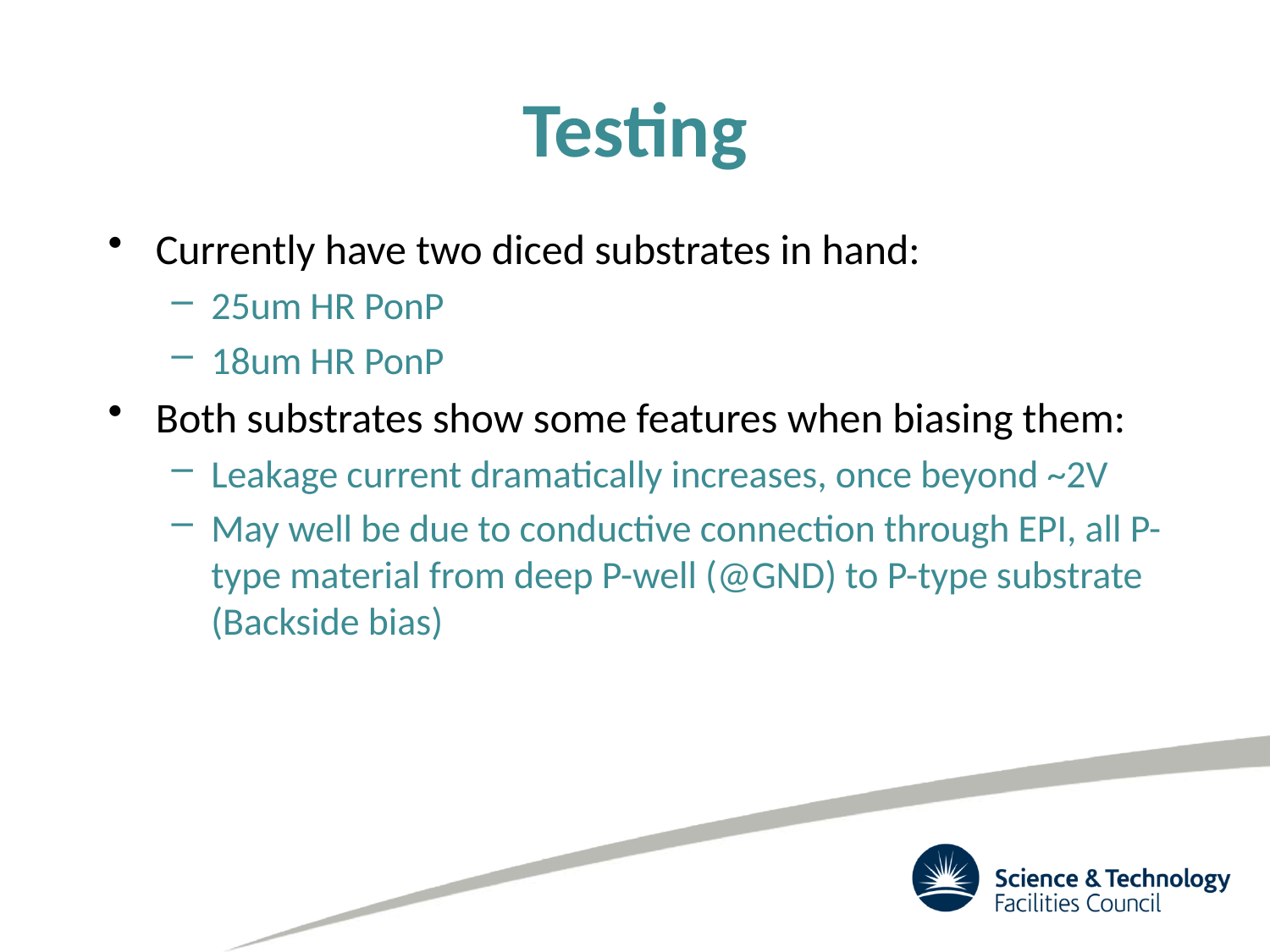

# Testing
Currently have two diced substrates in hand:
25um HR PonP
18um HR PonP
Both substrates show some features when biasing them:
Leakage current dramatically increases, once beyond ~2V
May well be due to conductive connection through EPI, all P-type material from deep P-well (@GND) to P-type substrate (Backside bias)